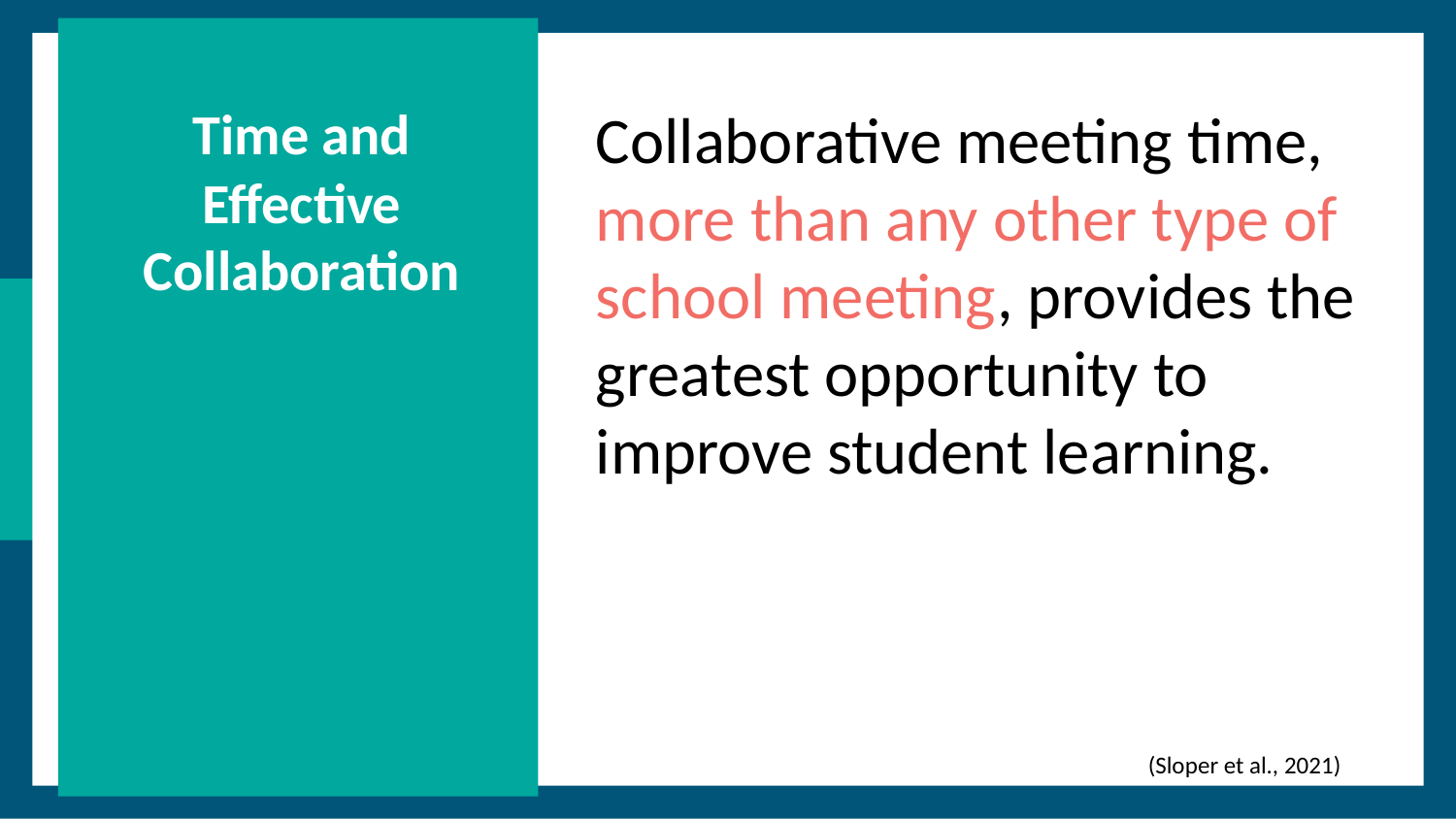

Collaborative meeting time, more than any other type of school meeting, provides the greatest opportunity to improve student learning.
Time and Effective Collaboration
(Sloper et al., 2021)